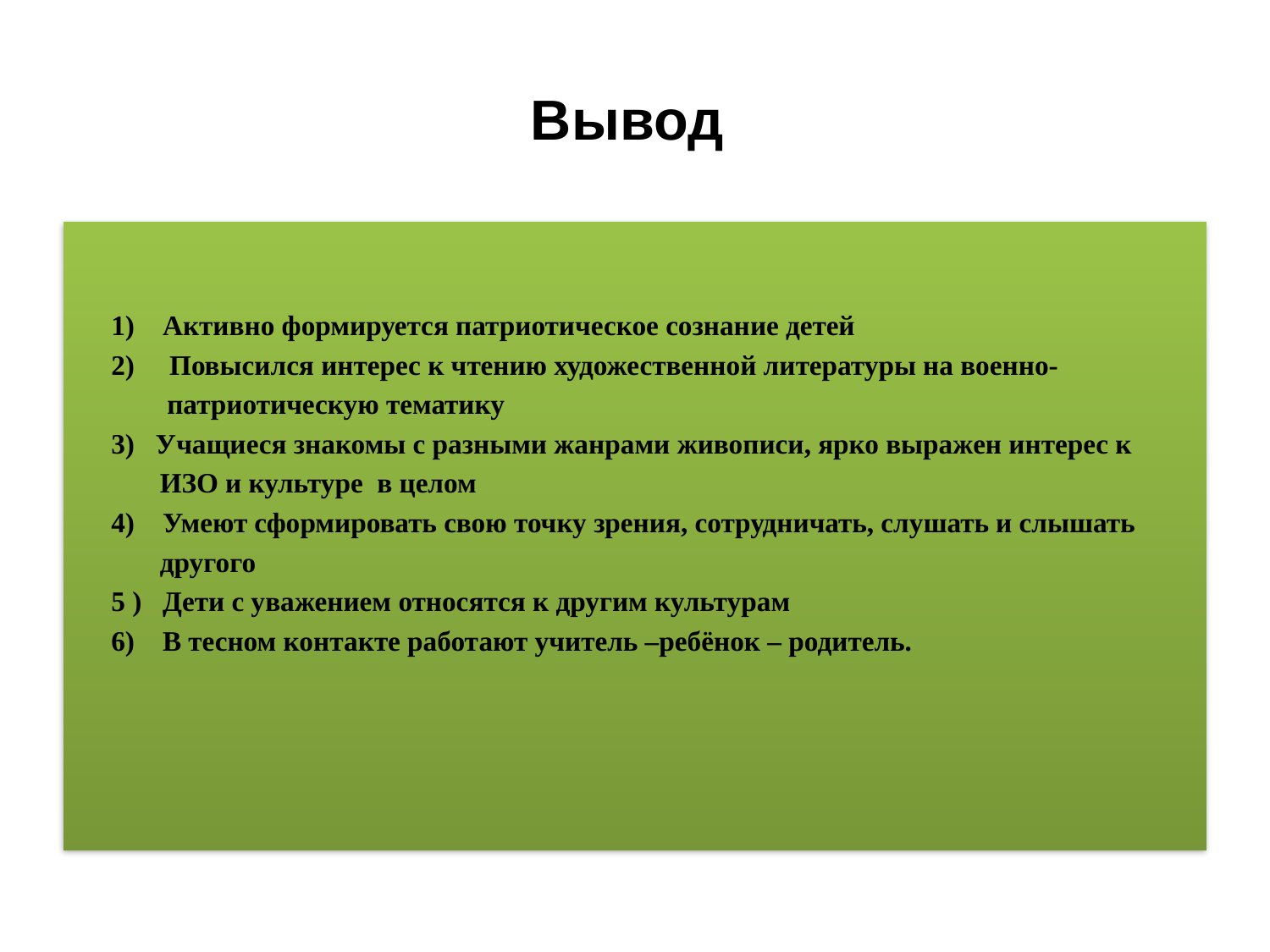

# Вывод

     1)    Активно формируется патриотическое сознание детей
     2)     Повысился интерес к чтению художественной литературы на военно-
             патриотическую тематику
     3)   Учащиеся знакомы с разными жанрами живописи, ярко выражен интерес к
            ИЗО и культуре  в целом
     4)    Умеют сформировать свою точку зрения, сотрудничать, слушать и слышать
            другого
     5 )   Дети с уважением относятся к другим культурам
     6)    В тесном контакте работают учитель –ребёнок – родитель.